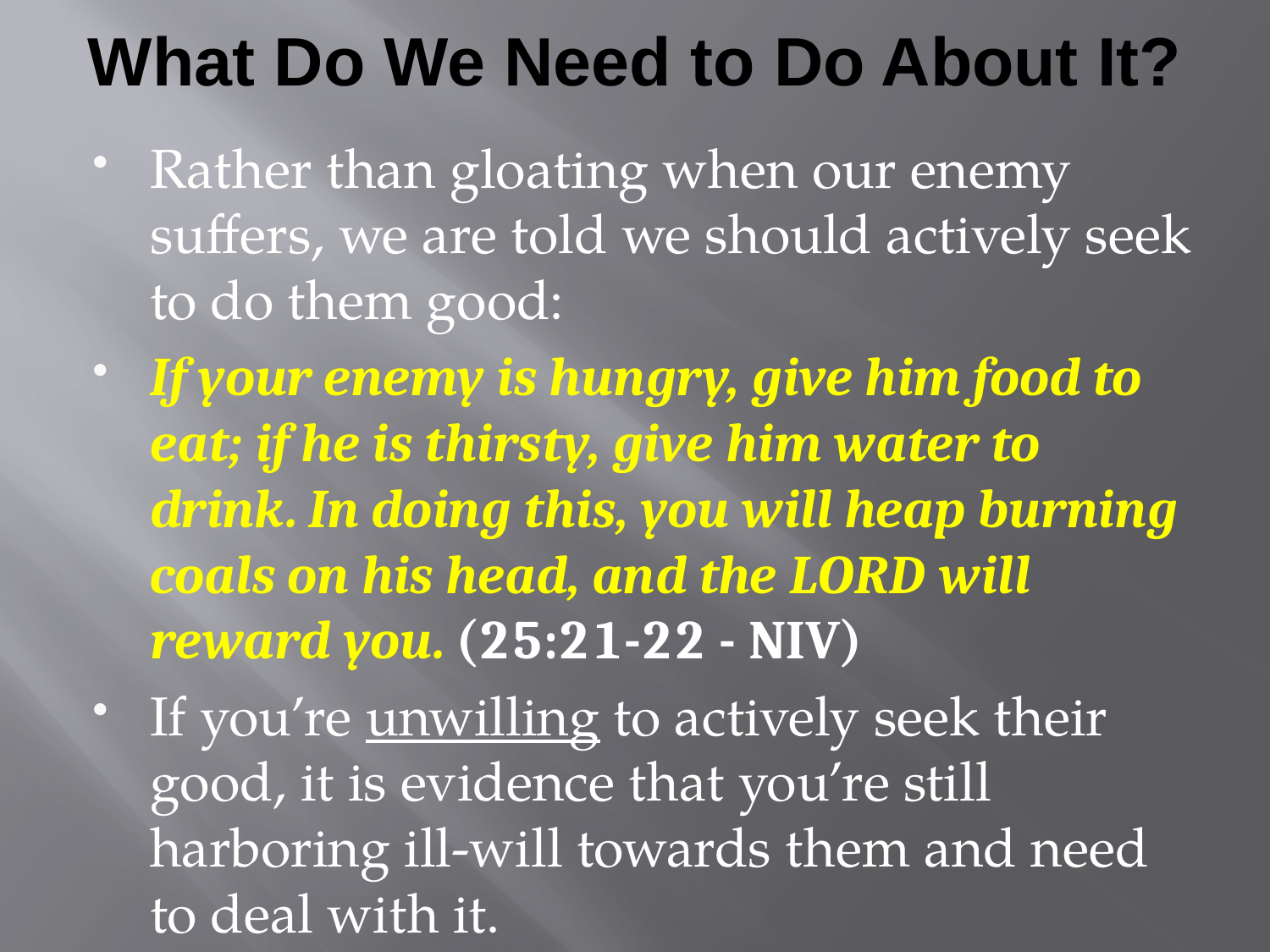

# What Do We Need to Do About It?
Rather than gloating when our enemy suffers, we are told we should actively seek to do them good:
If your enemy is hungry, give him food to eat; if he is thirsty, give him water to drink. In doing this, you will heap burning coals on his head, and the LORD will reward you. (25:21-22 - NIV)
If you’re unwilling to actively seek their good, it is evidence that you’re still harboring ill-will towards them and need to deal with it.